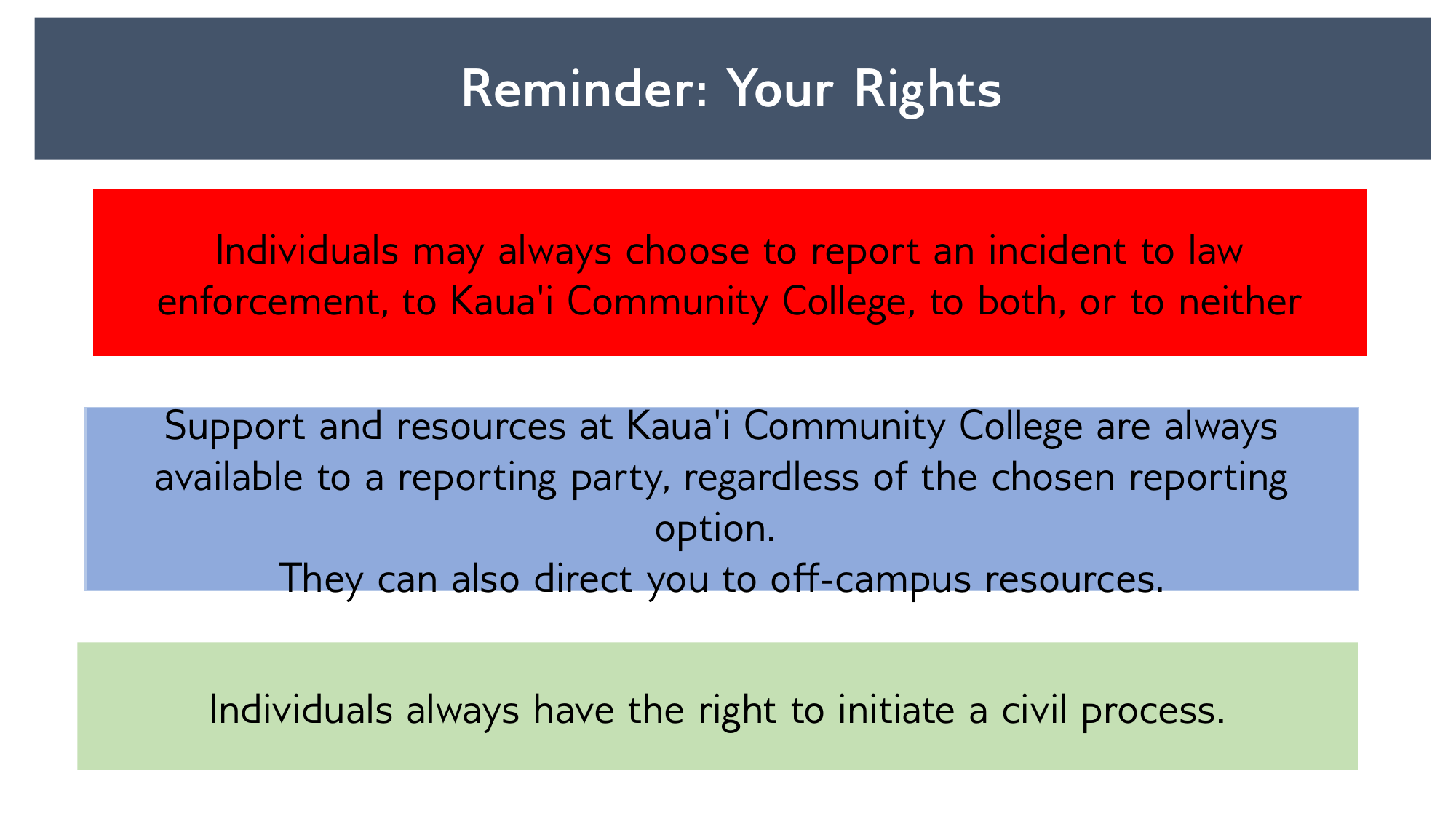

Reminder: Your Rights
Individuals may always choose to report an incident to law enforcement, to Kaua'i Community College, to both, or to neither
Support and resources at Kaua'i Community College are always available to a reporting party, regardless of the chosen reporting option.
They can also direct you to off-campus resources.
Individuals always have the right to initiate a civil process.